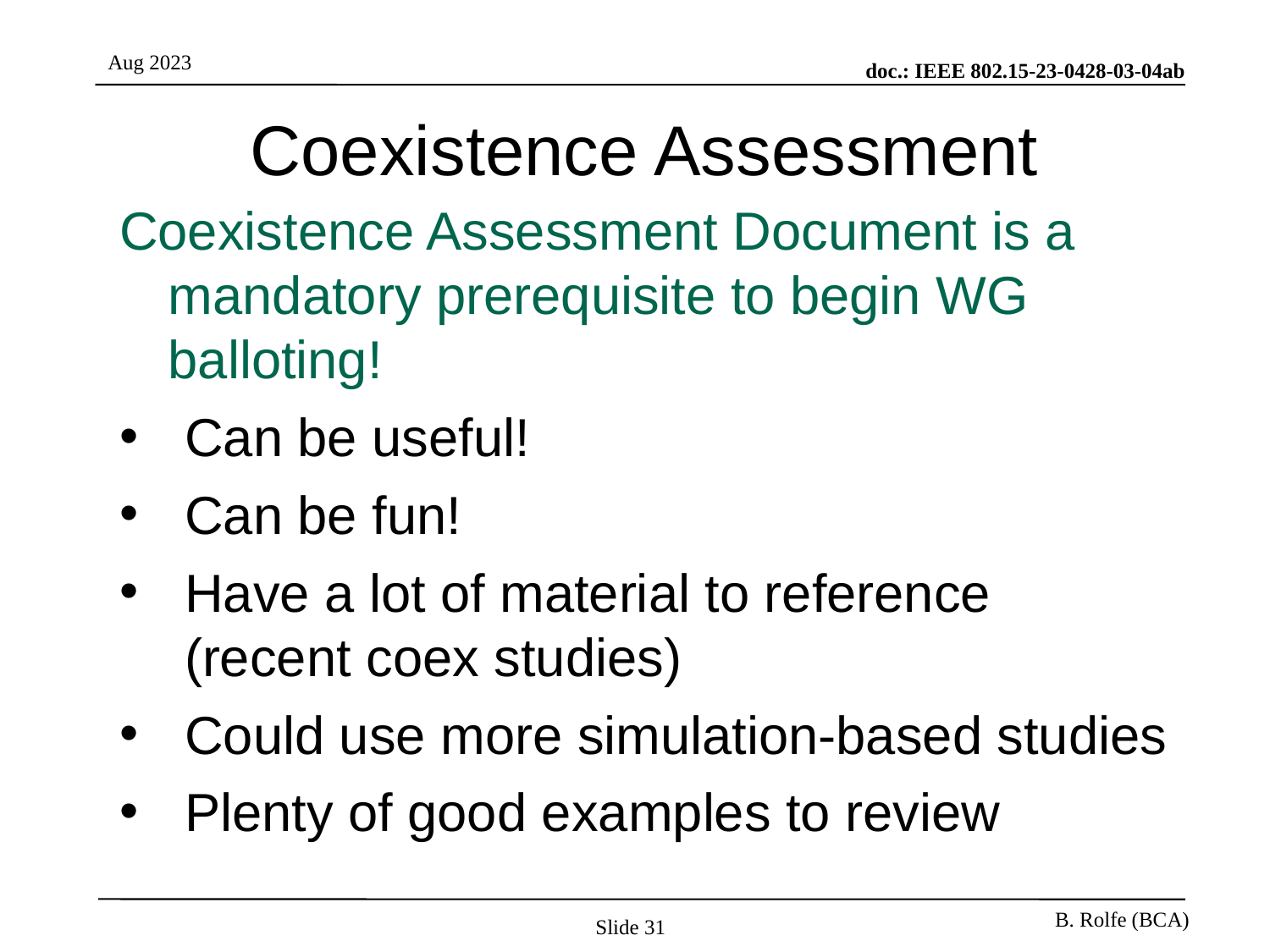

# Coexistence Assessment
Coexistence Assessment Document is a mandatory prerequisite to begin WG balloting!
Can be useful!
Can be fun!
Have a lot of material to reference (recent coex studies)
Could use more simulation-based studies
Plenty of good examples to review
Slide 31